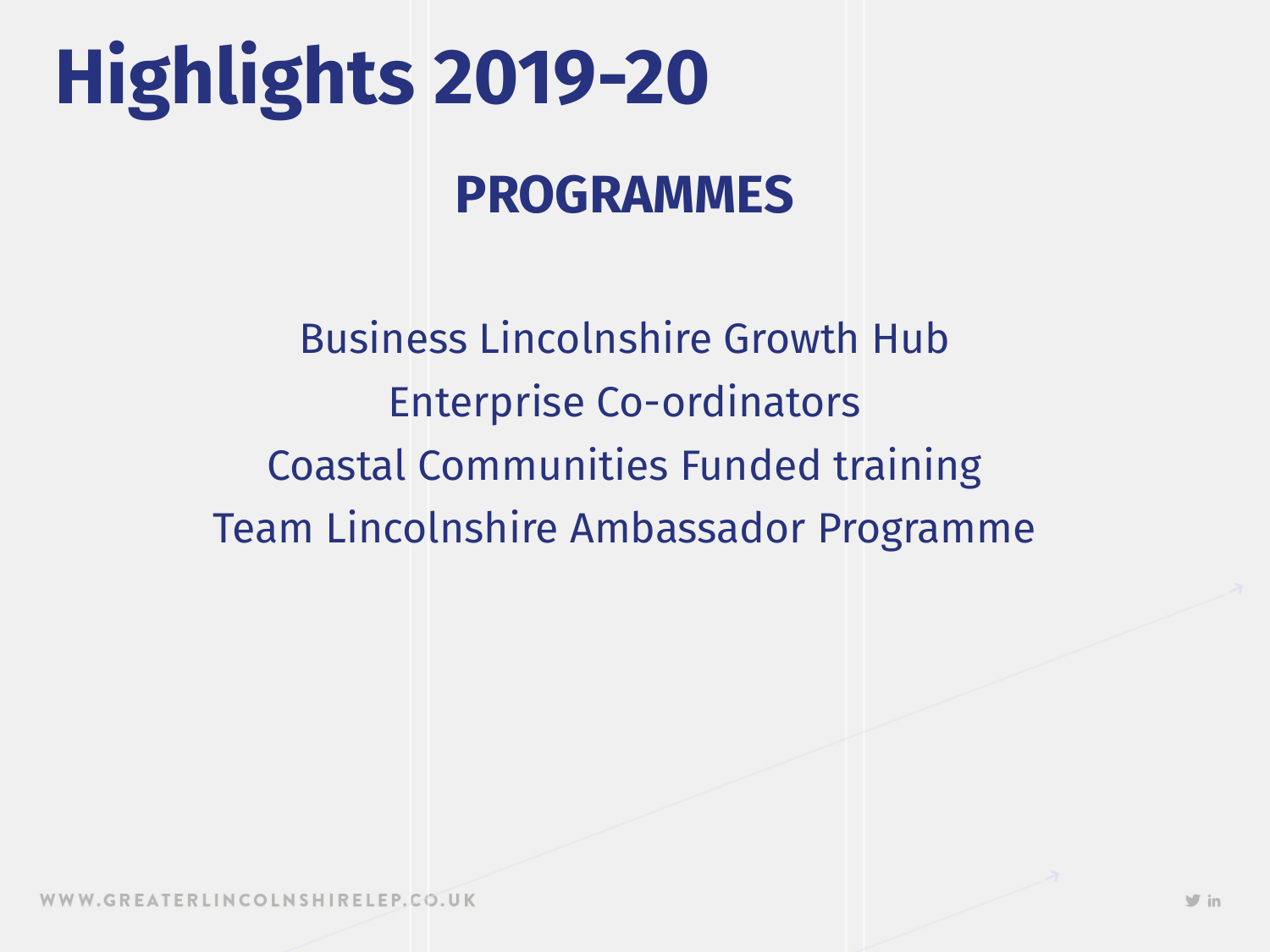

Highlights 2019-20
PROGRAMMES

Business Lincolnshire Growth Hub
Enterprise Co-ordinators
Coastal Communities Funded training
Team Lincolnshire Ambassador Programme